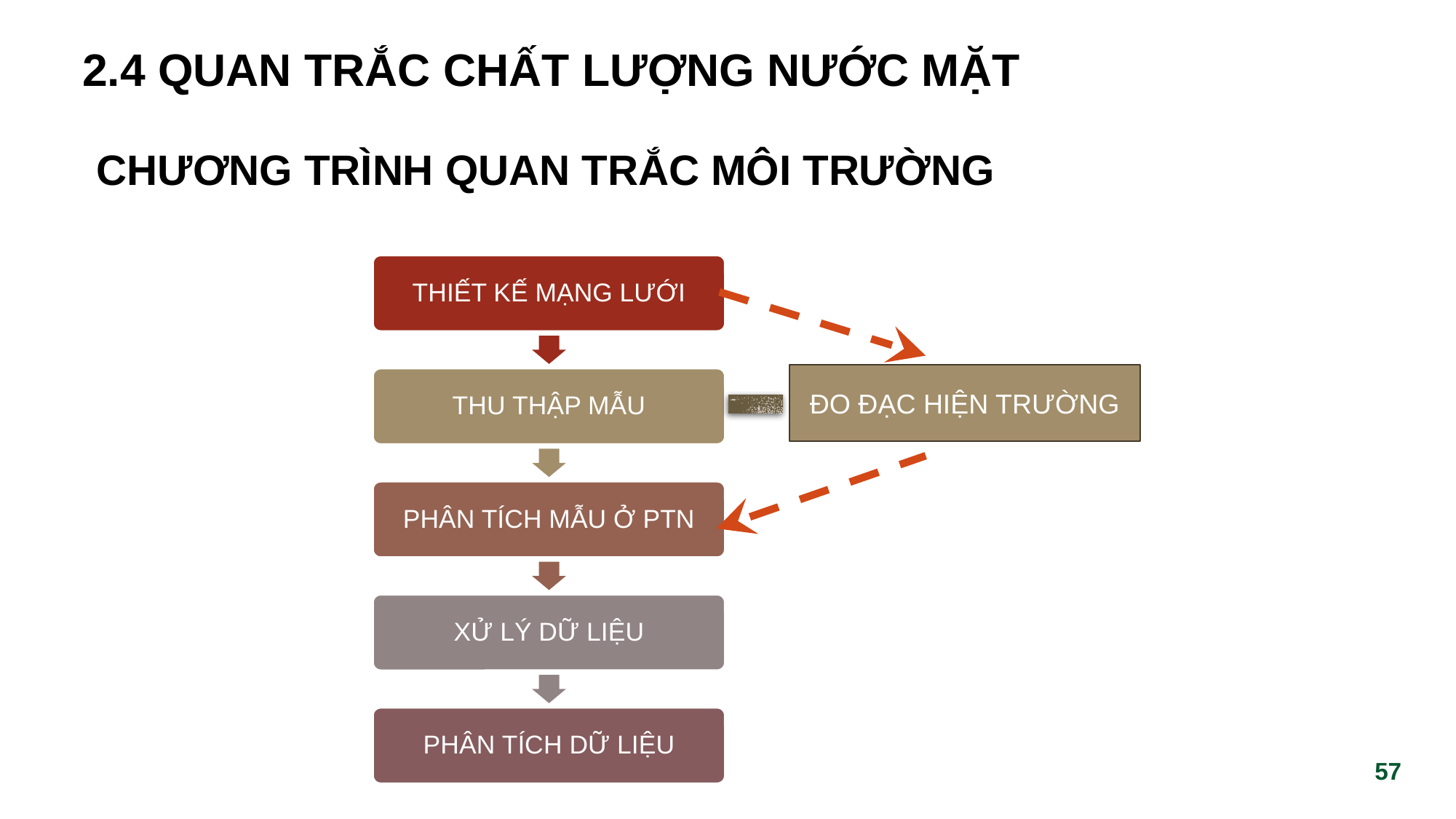

# 2.4 QUAN TRẮC CHẤT LƯỢNG NƯỚC MẶT
chương trình quan trắc môi trường

THIẾT KẾ MẠNG LƯỚI

THU THẬP MẪU

PHÂN TÍCH MẪU Ở PTN

XỬ LÝ DỮ LIỆU

PHÂN TÍCH DỮ LIỆU
ĐO ĐẠC HIỆN TRƯỜNG

57
57